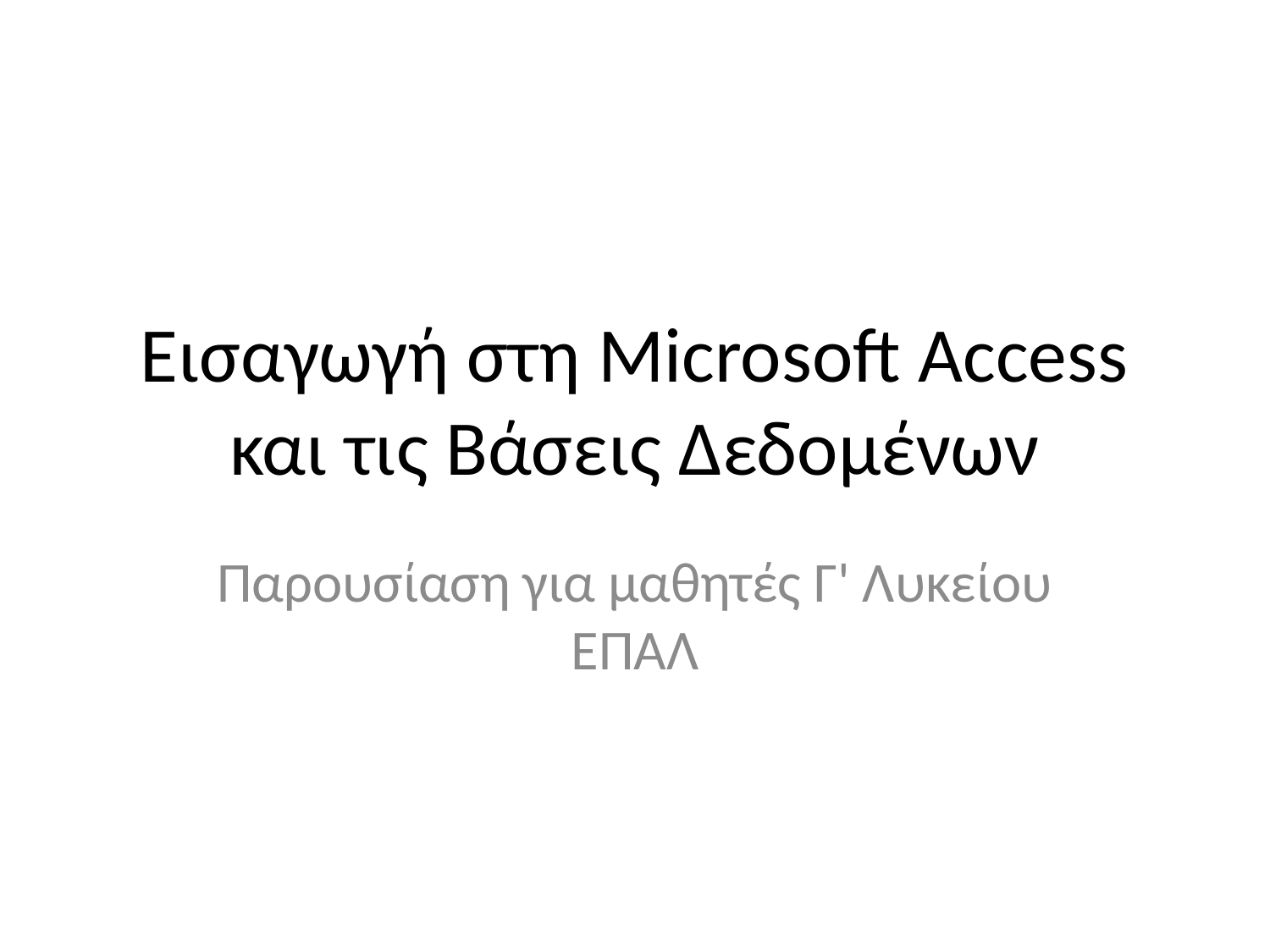

# Εισαγωγή στη Microsoft Access και τις Βάσεις Δεδομένων
Παρουσίαση για μαθητές Γ' Λυκείου ΕΠΑΛ